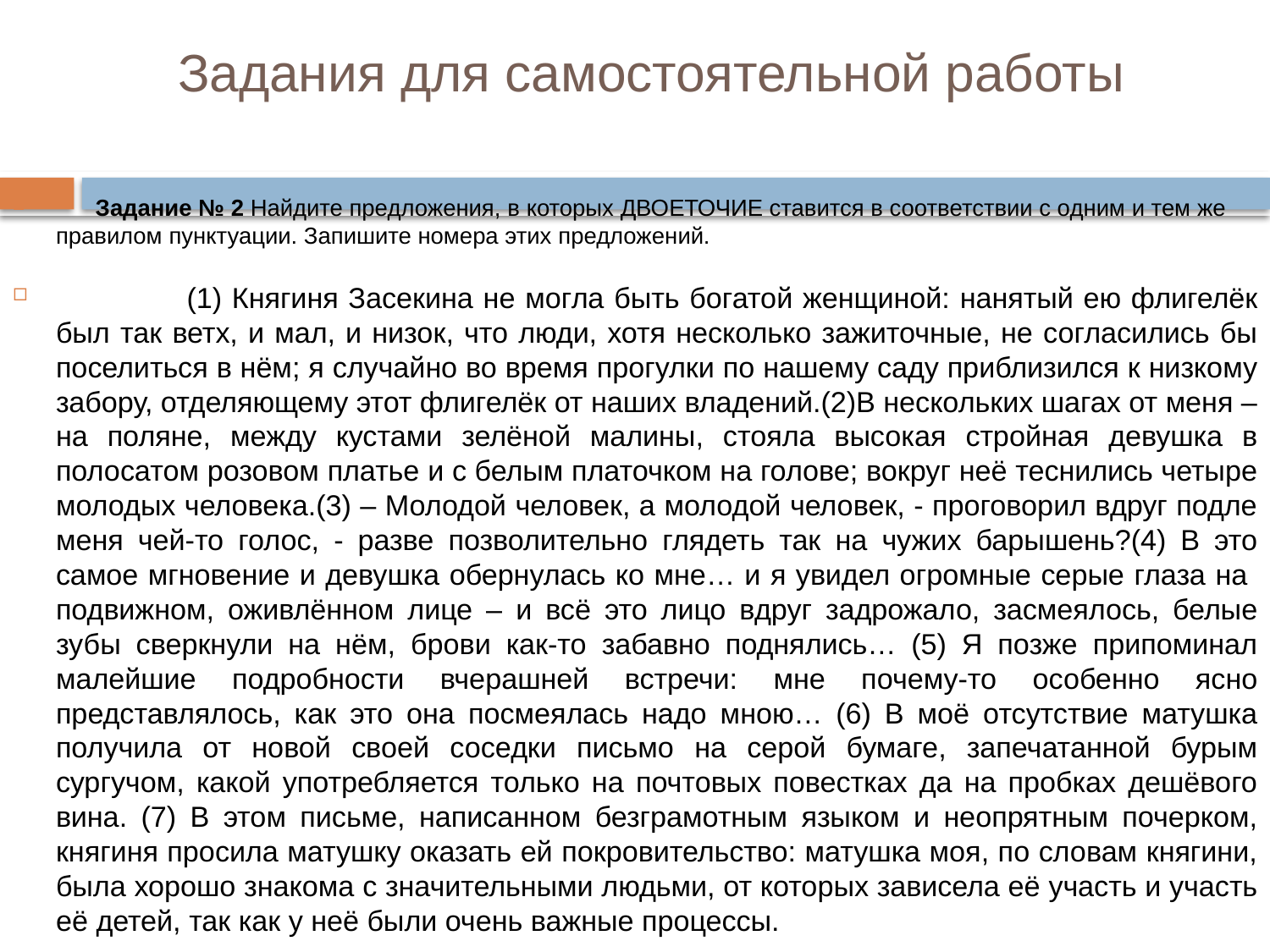

# Задания для самостоятельной работы

      Задание № 2 Найдите предложения, в которых ДВОЕТОЧИЕ ставится в соответствии с одним и тем же правилом пунктуации. Запишите номера этих предложений.

             (1) Княгиня Засекина не могла быть богатой женщиной: нанятый ею флигелёк был так ветх, и мал, и низок, что люди, хотя несколько зажиточные, не согласились бы поселиться в нём; я случайно во время прогулки по нашему саду приблизился к низкому забору, отделяющему этот флигелёк от наших владений.(2)В нескольких шагах от меня – на поляне, между кустами зелёной малины, стояла высокая стройная девушка в полосатом розовом платье и с белым платочком на голове; вокруг неё теснились четыре молодых человека.(3) – Молодой человек, а молодой человек, - проговорил вдруг подле меня чей-то голос, - разве позволительно глядеть так на чужих барышень?(4) В это самое мгновение и девушка обернулась ко мне… и я увидел огромные серые глаза на  подвижном, оживлённом лице – и всё это лицо вдруг задрожало, засмеялось, белые зубы сверкнули на нём, брови как-то забавно поднялись… (5) Я позже припоминал малейшие подробности вчерашней встречи: мне почему-то особенно ясно представлялось, как это она посмеялась надо мною… (6) В моё отсутствие матушка получила от новой своей соседки письмо на серой бумаге, запечатанной бурым сургучом, какой употребляется только на почтовых повестках да на пробках дешёвого вина. (7) В этом письме, написанном безграмотным языком и неопрятным почерком, княгиня просила матушку оказать ей покровительство: матушка моя, по словам княгини, была хорошо знакома с значительными людьми, от которых зависела её участь и участь её детей, так как у неё были очень важные процессы.

Ответ_______________